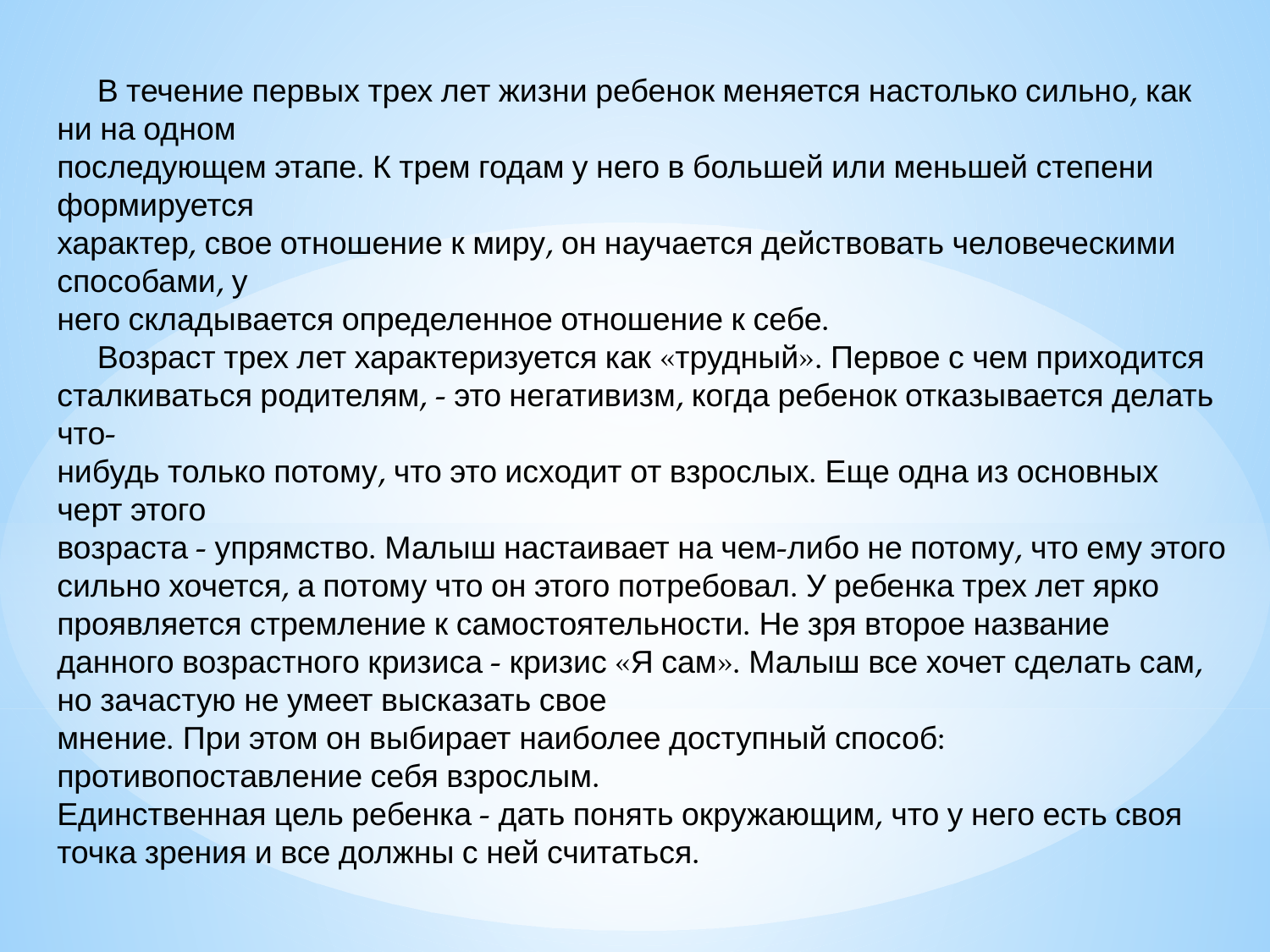

В течение первых трех лет жизни ребенок меняется настолько сильно, как ни на одном
последующем этапе. К трем годам у него в большей или меньшей степени формируется
характер, свое отношение к миру, он научается действовать человеческими способами, у
него складывается определенное отношение к себе.
     Возраст трех лет характеризуется как «трудный». Первое с чем приходится
сталкиваться родителям, - это негативизм, когда ребенок отказывается делать что-
нибудь только потому, что это исходит от взрослых. Еще одна из основных черт этого
возраста - упрямство. Малыш настаивает на чем-либо не потому, что ему этого
сильно хочется, а потому что он этого потребовал. У ребенка трех лет ярко
проявляется стремление к самостоятельности. Не зря второе название данного возрастного кризиса - кризис «Я сам». Малыш все хочет сделать сам, но зачастую не умеет высказать свое
мнение. При этом он выбирает наиболее доступный способ: противопоставление себя взрослым.
Единственная цель ребенка - дать понять окружающим, что у него есть своя точка зрения и все должны с ней считаться.